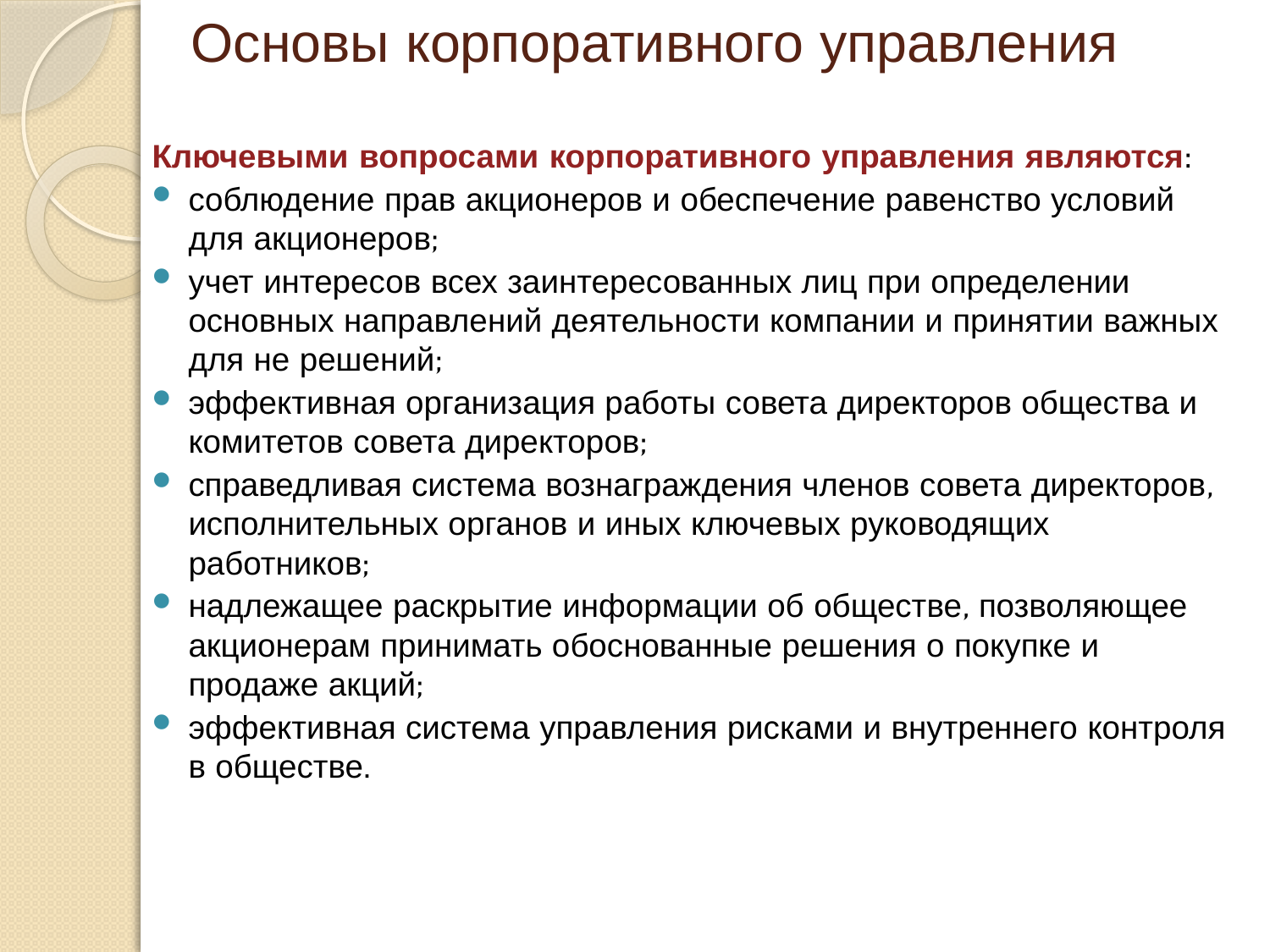

# Основы корпоративного управления
Ключевыми вопросами корпоративного управления являются:
соблюдение прав акционеров и обеспечение равенство условий для акционеров;
учет интересов всех заинтересованных лиц при определении
основных направлений деятельности компании и принятии важных
для не решений;
эффективная организация работы совета директоров общества и
комитетов совета директоров;
справедливая система вознаграждения членов совета директоров,
исполнительных органов и иных ключевых руководящих
работников;
надлежащее раскрытие информации об обществе, позволяющее
акционерам принимать обоснованные решения о покупке и продаже акций;
эффективная система управления рисками и внутреннего контроля
в обществе.